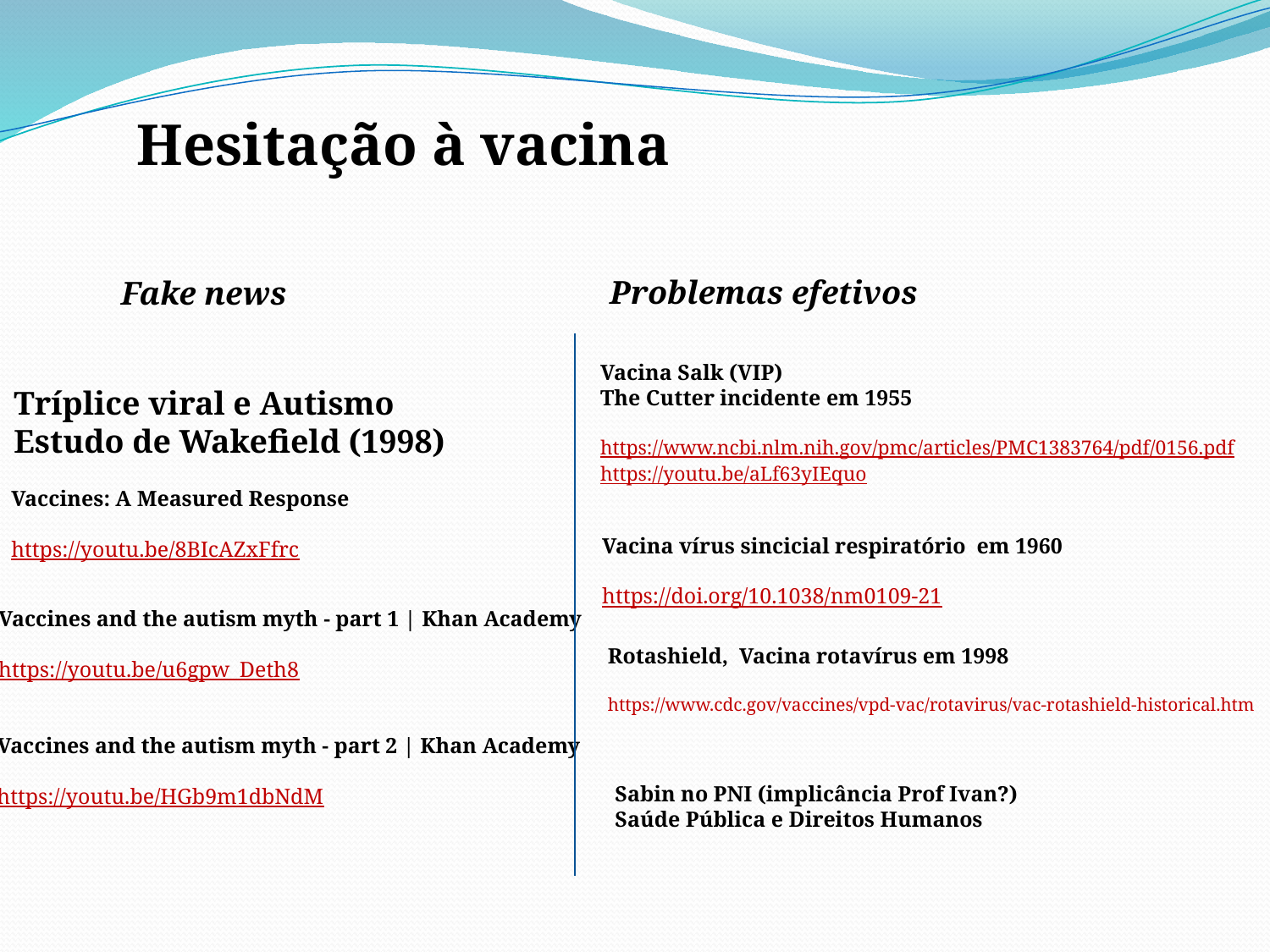

Hesitação à vacina
Problemas efetivos
Fake news
Vacina Salk (VIP)
The Cutter incidente em 1955

https://www.ncbi.nlm.nih.gov/pmc/articles/PMC1383764/pdf/0156.pdf
https://youtu.be/aLf63yIEquo
Tríplice viral e Autismo
Estudo de Wakefield (1998)
Vaccines: A Measured Response

https://youtu.be/8BIcAZxFfrc
Vacina vírus sincicial respiratório  em 1960

https://doi.org/10.1038/nm0109-21
Vaccines and the autism myth - part 1 | Khan Academy

https://youtu.be/u6gpw_Deth8
Rotashield,  Vacina rotavírus em 1998

https://www.cdc.gov/vaccines/vpd-vac/rotavirus/vac-rotashield-historical.htm
Vaccines and the autism myth - part 2 | Khan Academy

https://youtu.be/HGb9m1dbNdM
Sabin no PNI (implicância Prof Ivan?)
Saúde Pública e Direitos Humanos